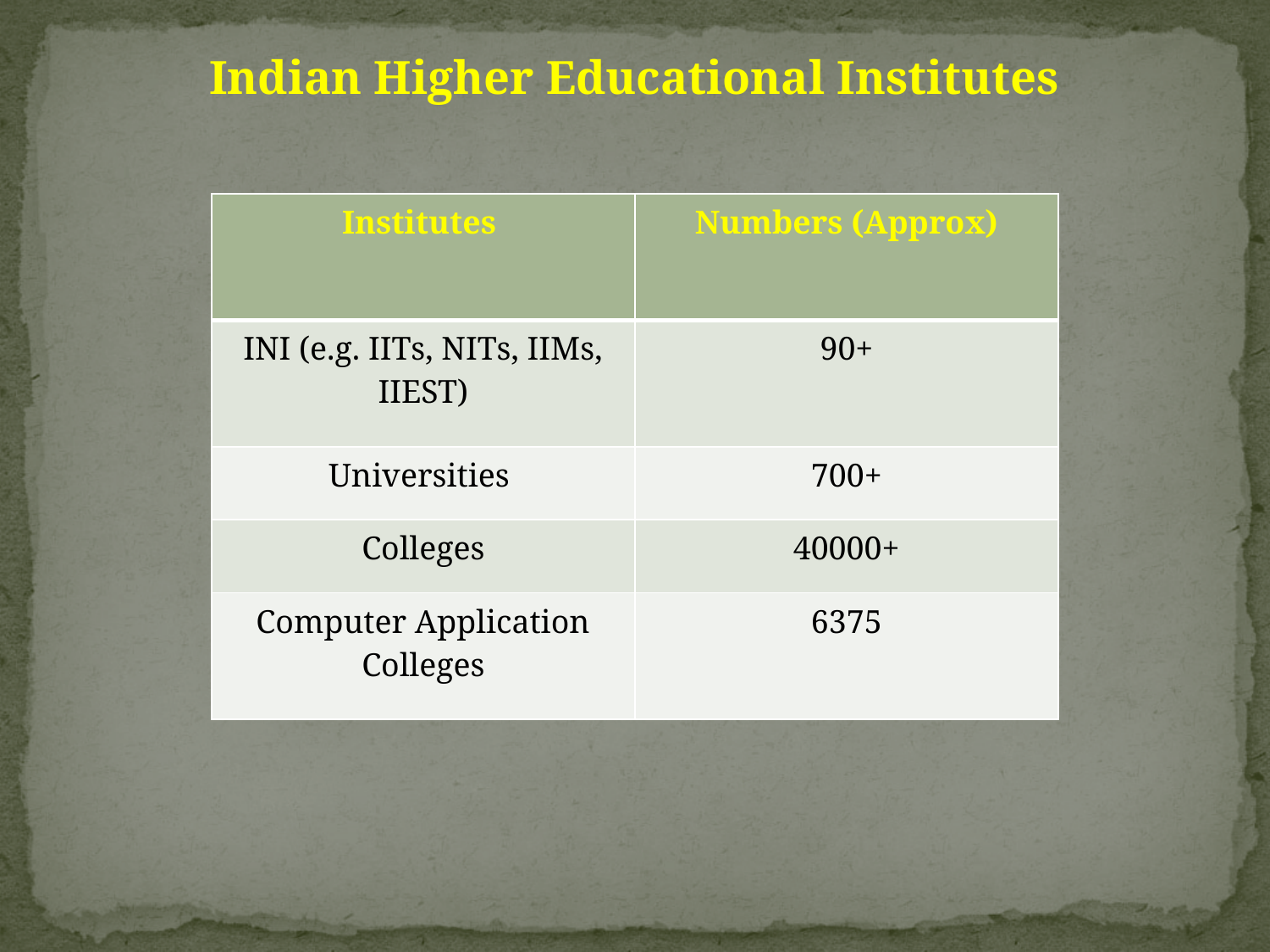

Indian Higher Educational Institutes

| Institutes | Numbers (Approx) |
| --- | --- |
| INI (e.g. IITs, NITs, IIMs, IIEST) | 90+ |
| Universities | 700+ |
| Colleges | 40000+ |
| Computer Application Colleges | 6375 |